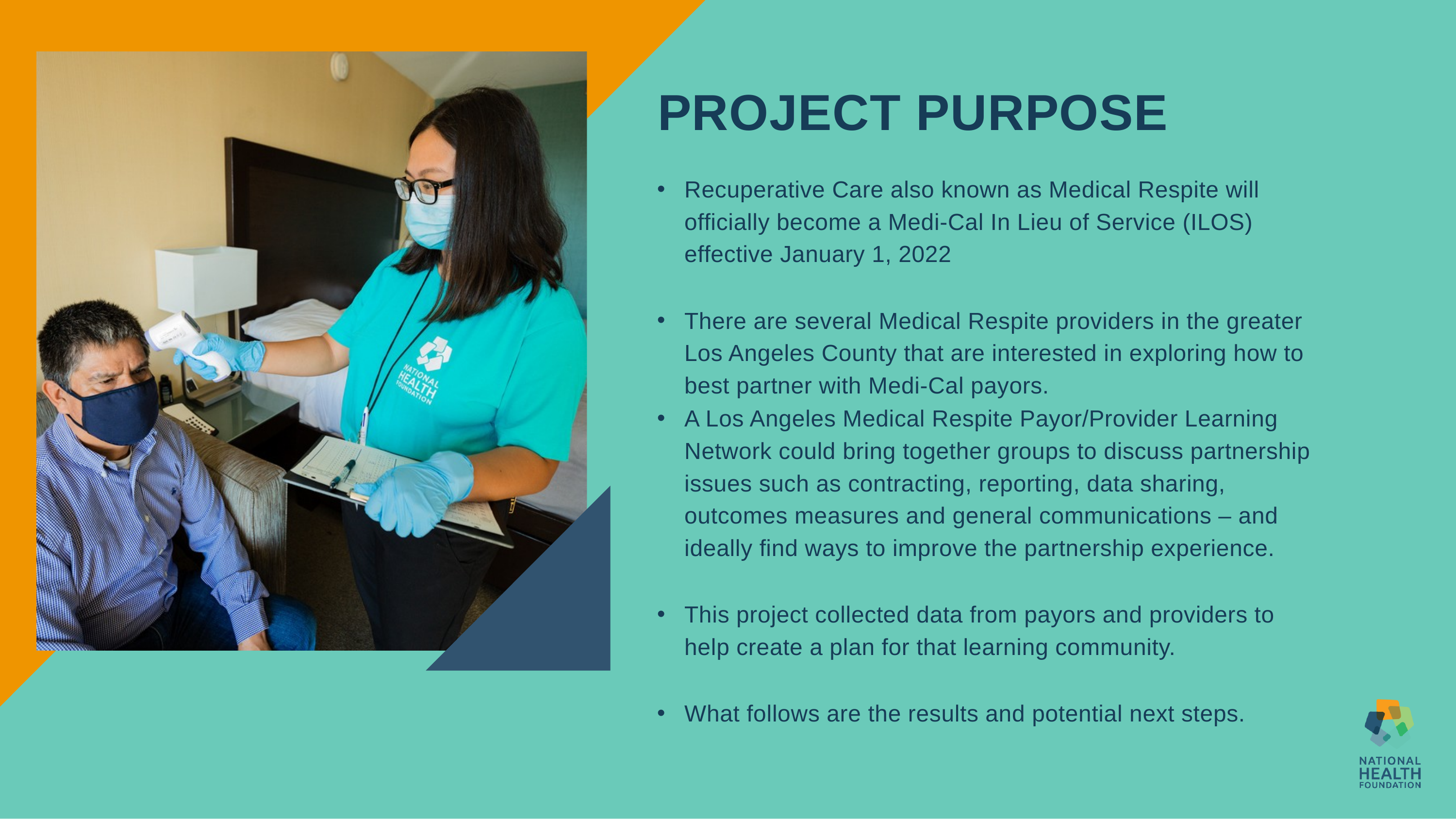

# PROJECT PURPOSE
Recuperative Care also known as Medical Respite will officially become a Medi-Cal In Lieu of Service (ILOS) effective January 1, 2022

There are several Medical Respite providers in the greater Los Angeles County that are interested in exploring how to best partner with Medi-Cal payors.
A Los Angeles Medical Respite Payor/Provider Learning Network could bring together groups to discuss partnership issues such as contracting, reporting, data sharing, outcomes measures and general communications – and ideally find ways to improve the partnership experience.

This project collected data from payors and providers to help create a plan for that learning community.

What follows are the results and potential next steps.